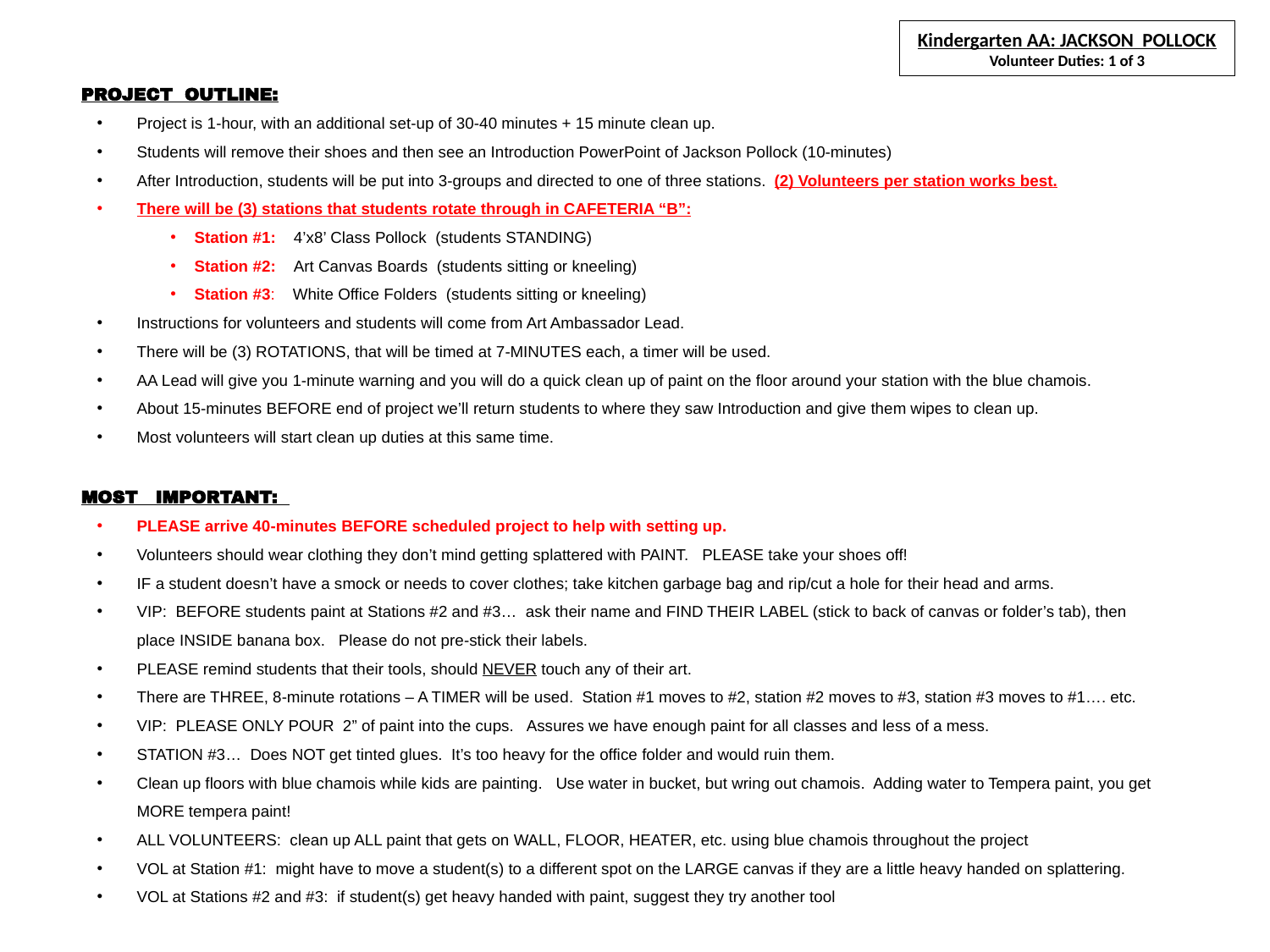

Kindergarten AA: JACKSON  POLLOCK
Volunteer Duties: 1 of 3

PROJECT  OUTLINE:
Project is 1-hour, with an additional set-up of 30-40 minutes + 15 minute clean up.
Students will remove their shoes and then see an Introduction PowerPoint of Jackson Pollock (10-minutes)
After Introduction, students will be put into 3-groups and directed to one of three stations.  (2) Volunteers per station works best.
There will be (3) stations that students rotate through in CAFETERIA “B”:
Station #1:    4’x8’ Class Pollock  (students STANDING)
Station #2:    Art Canvas Boards  (students sitting or kneeling)
Station #3:    White Office Folders  (students sitting or kneeling)
Instructions for volunteers and students will come from Art Ambassador Lead.
There will be (3) ROTATIONS, that will be timed at 7-MINUTES each, a timer will be used.
AA Lead will give you 1-minute warning and you will do a quick clean up of paint on the floor around your station with the blue chamois.
About 15-minutes BEFORE end of project we’ll return students to where they saw Introduction and give them wipes to clean up.
Most volunteers will start clean up duties at this same time.

MOST   IMPORTANT:
PLEASE arrive 40-minutes BEFORE scheduled project to help with setting up.
Volunteers should wear clothing they don’t mind getting splattered with PAINT.   PLEASE take your shoes off!
IF a student doesn’t have a smock or needs to cover clothes; take kitchen garbage bag and rip/cut a hole for their head and arms.
VIP:  BEFORE students paint at Stations #2 and #3…  ask their name and FIND THEIR LABEL (stick to back of canvas or folder’s tab), then place INSIDE banana box.   Please do not pre-stick their labels.
PLEASE remind students that their tools, should NEVER touch any of their art.
There are THREE, 8-minute rotations – A TIMER will be used.  Station #1 moves to #2, station #2 moves to #3, station #3 moves to #1…. etc.
VIP:  PLEASE ONLY POUR  2” of paint into the cups.   Assures we have enough paint for all classes and less of a mess.
STATION #3…  Does NOT get tinted glues.  It’s too heavy for the office folder and would ruin them.
Clean up floors with blue chamois while kids are painting.   Use water in bucket, but wring out chamois.  Adding water to Tempera paint, you get MORE tempera paint!
ALL VOLUNTEERS:  clean up ALL paint that gets on WALL, FLOOR, HEATER, etc. using blue chamois throughout the project
VOL at Station #1:  might have to move a student(s) to a different spot on the LARGE canvas if they are a little heavy handed on splattering.
VOL at Stations #2 and #3:  if student(s) get heavy handed with paint, suggest they try another tool